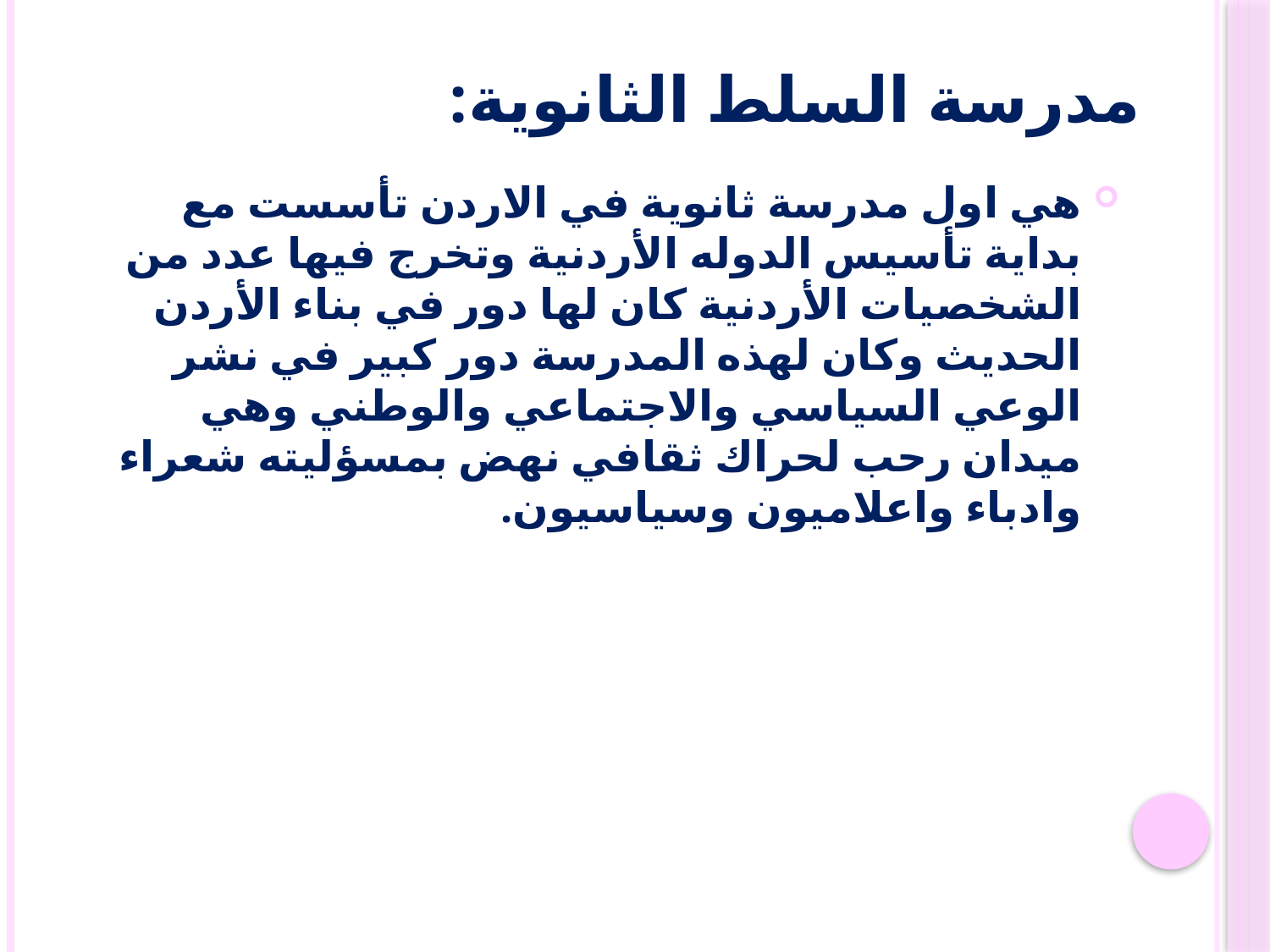

# مدرسة السلط الثانوية:
هي اول مدرسة ثانوية في الاردن تأسست مع بداية تأسيس الدوله الأردنية وتخرج فيها عدد من الشخصيات الأردنية كان لها دور في بناء الأردن الحديث وكان لهذه المدرسة دور كبير في نشر الوعي السياسي والاجتماعي والوطني وهي ميدان رحب لحراك ثقافي نهض بمسؤليته شعراء وادباء واعلاميون وسياسيون.